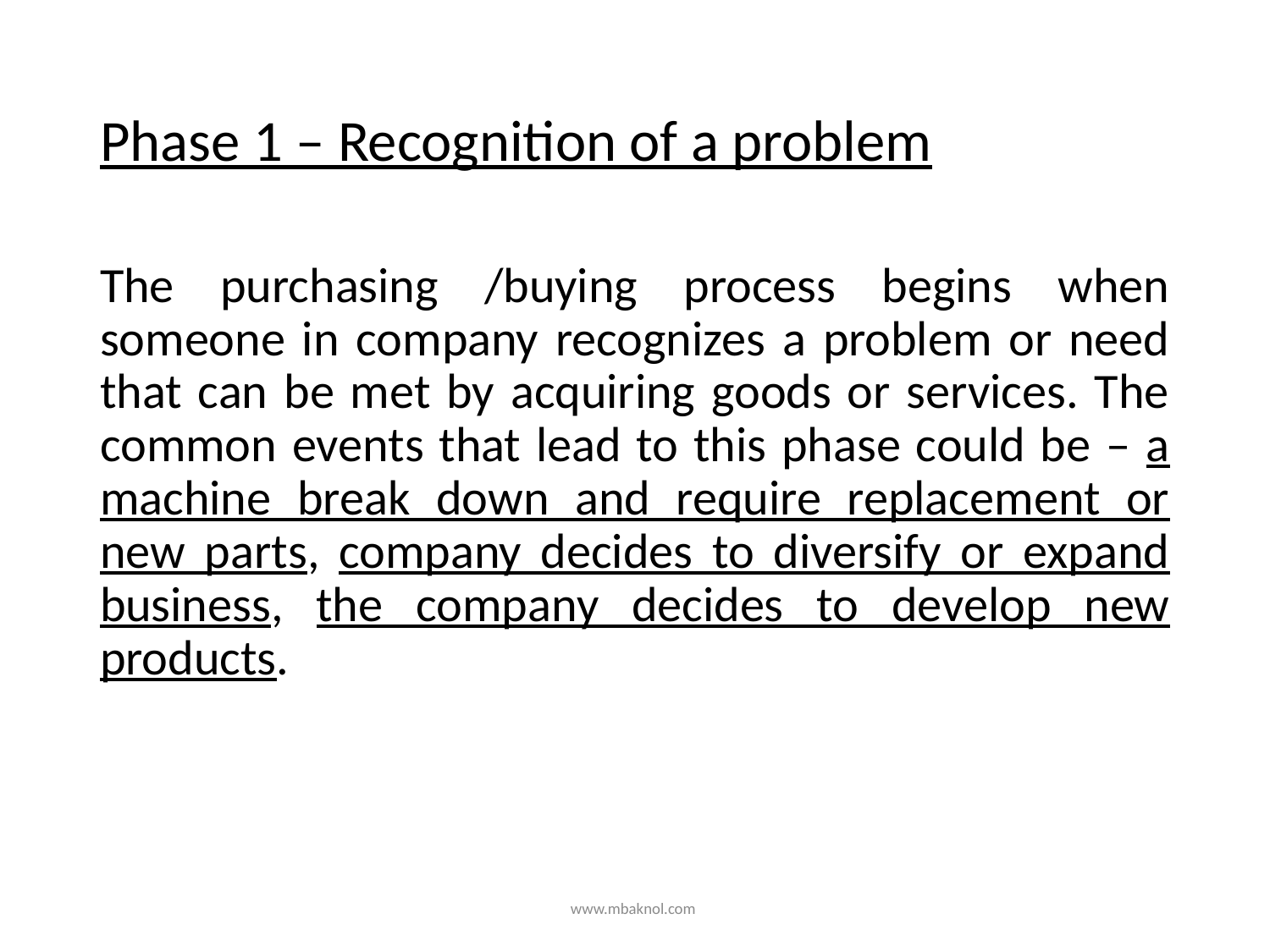

# Phase 1 – Recognition of a problem
The purchasing /buying process begins when someone in company recognizes a problem or need that can be met by acquiring goods or services. The common events that lead to this phase could be – a machine break down and require replacement or new parts, company decides to diversify or expand business, the company decides to develop new products.
www.mbaknol.com